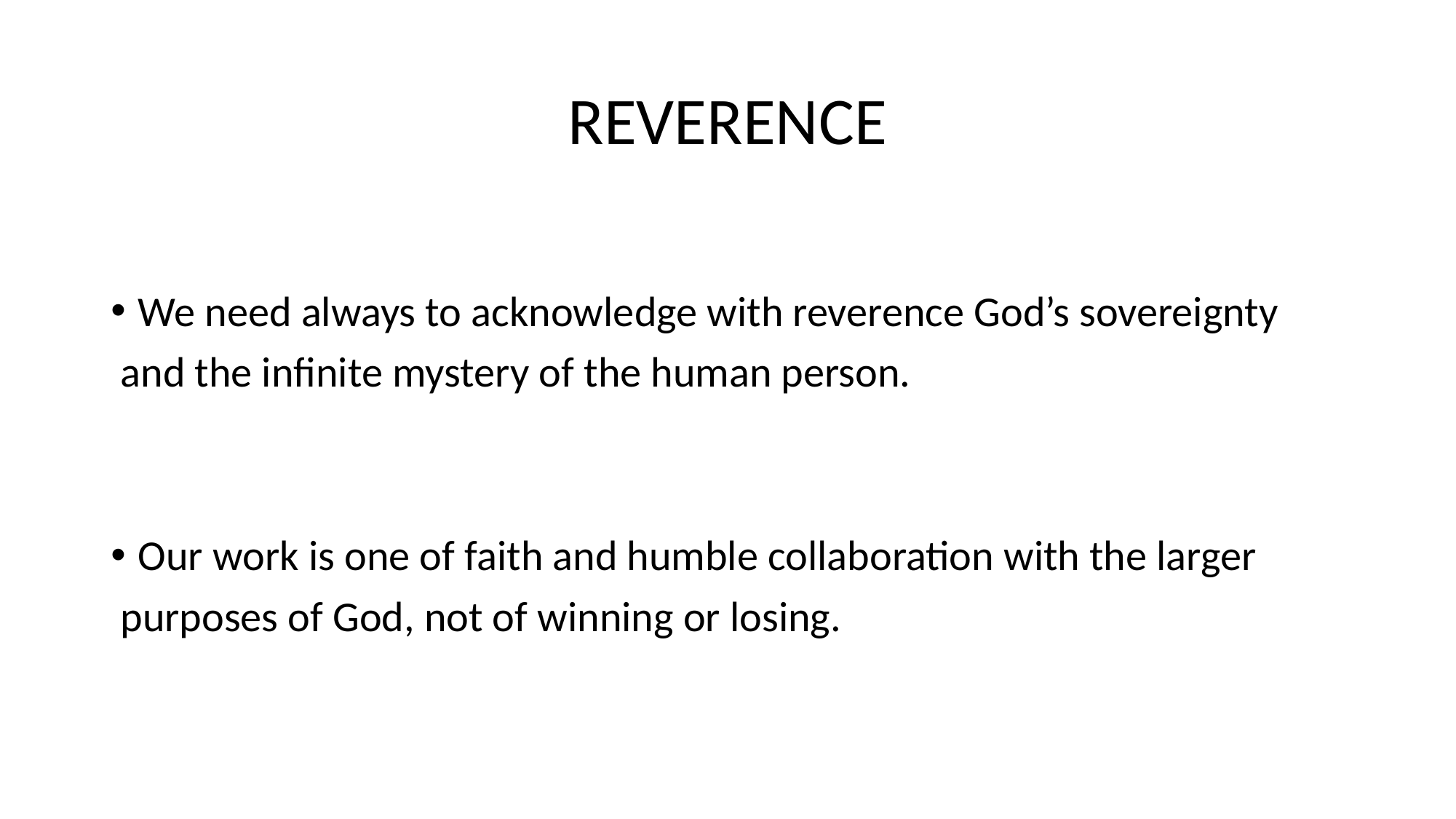

# REVERENCE

We need always to acknowledge with reverence God’s sovereignty
 and the infinite mystery of the human person.

Our work is one of faith and humble collaboration with the larger
 purposes of God, not of winning or losing.